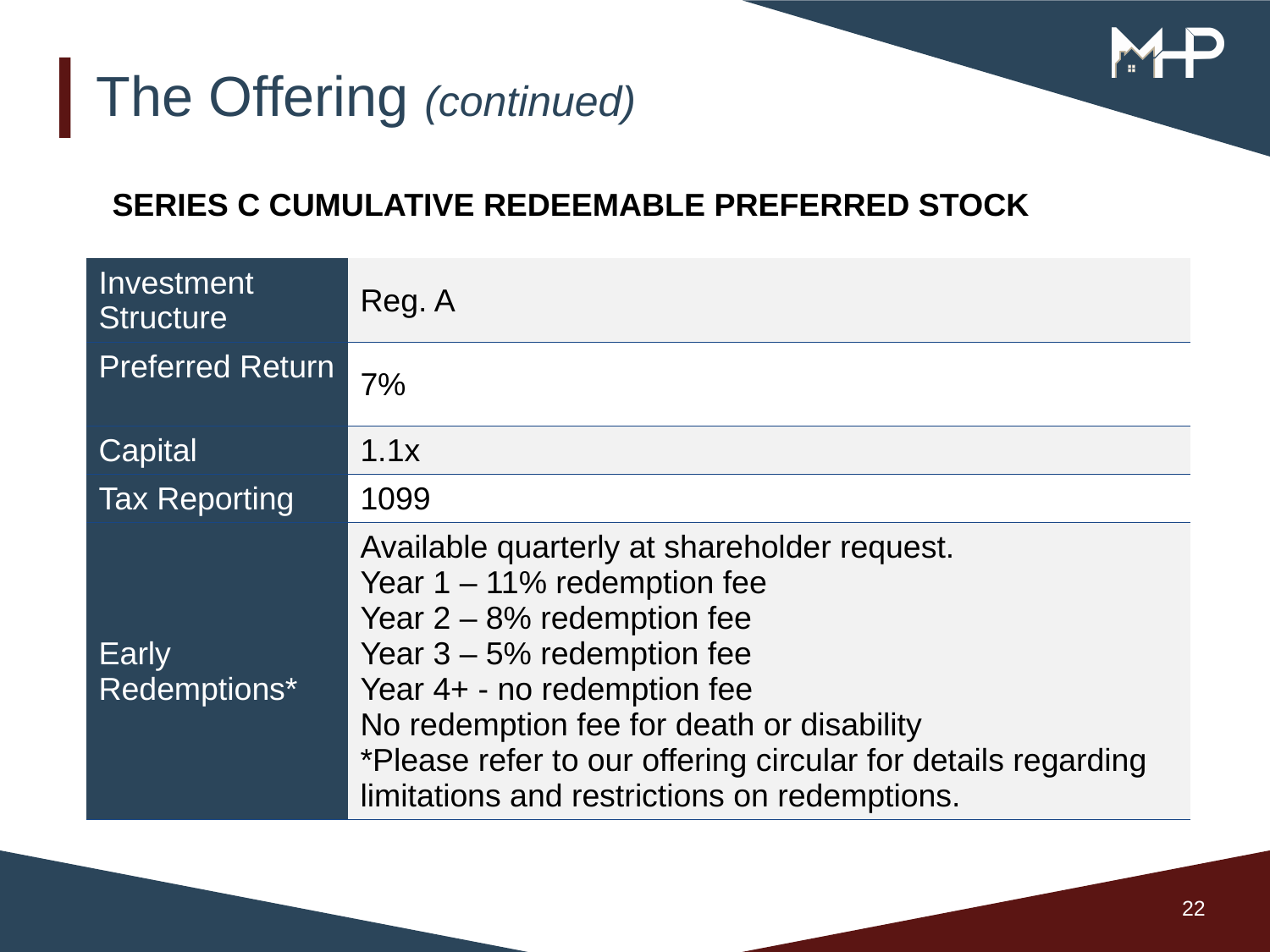

# The Offering (continued)
SERIES C CUMULATIVE REDEEMABLE PREFERRED STOCK
| Investment Structure | Reg. A |
| --- | --- |
| Preferred Return | 7% |
| Capital | 1.1x |
| Tax Reporting | 1099 |
| Early Redemptions\* | Available quarterly at shareholder request. Year 1 – 11% redemption fee Year 2 – 8% redemption fee Year 3 – 5% redemption fee Year 4+ - no redemption fee No redemption fee for death or disability \*Please refer to our offering circular for details regarding limitations and restrictions on redemptions. |
22